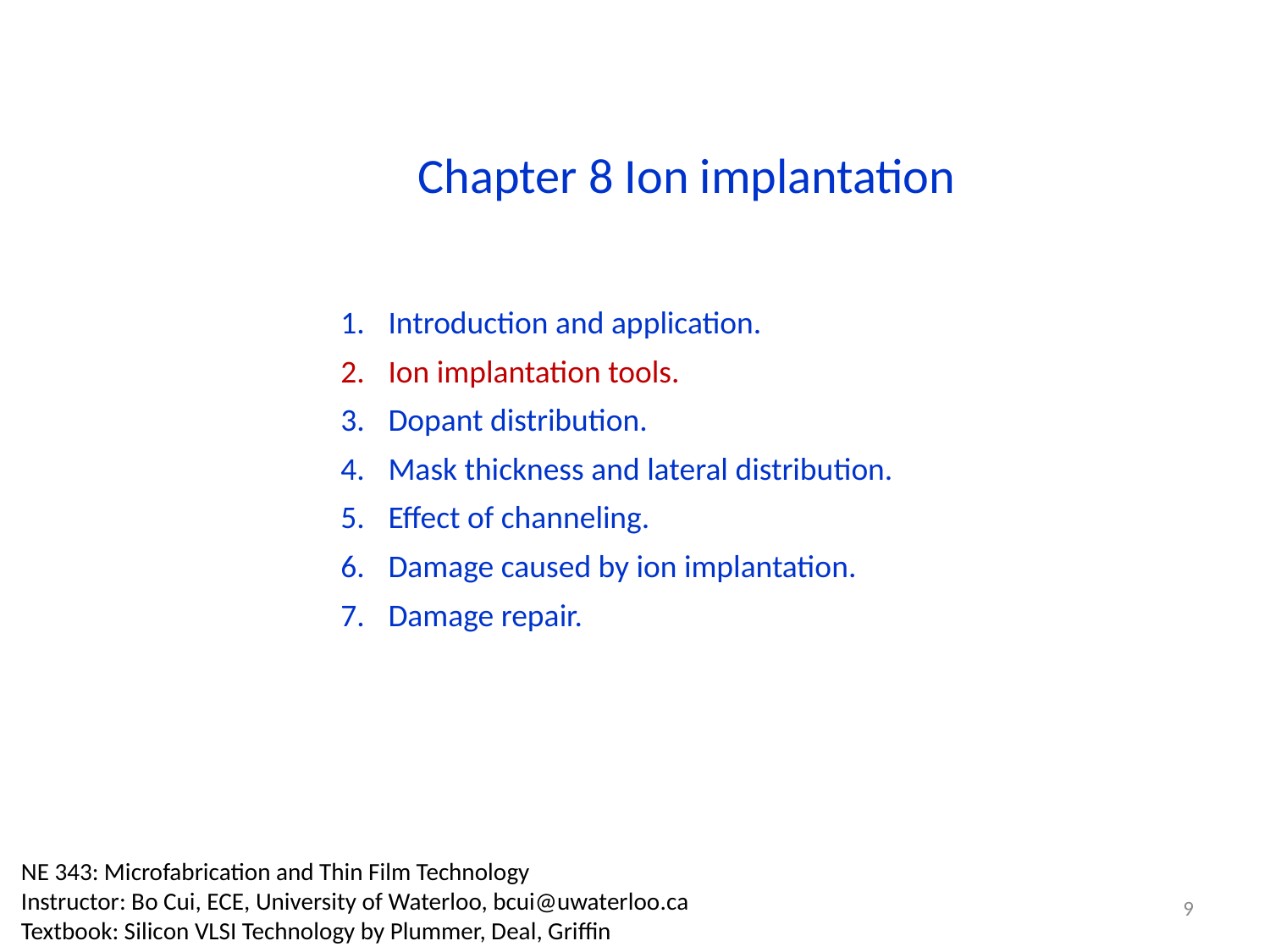

Chapter 8 Ion implantation
Introduction and application.
Ion implantation tools.
Dopant distribution.
Mask thickness and lateral distribution.
Effect of channeling.
Damage caused by ion implantation.
Damage repair.
NE 343: Microfabrication and Thin Film Technology
Instructor: Bo Cui, ECE, University of Waterloo, bcui@uwaterloo.ca
Textbook: Silicon VLSI Technology by Plummer, Deal, Griffin
9